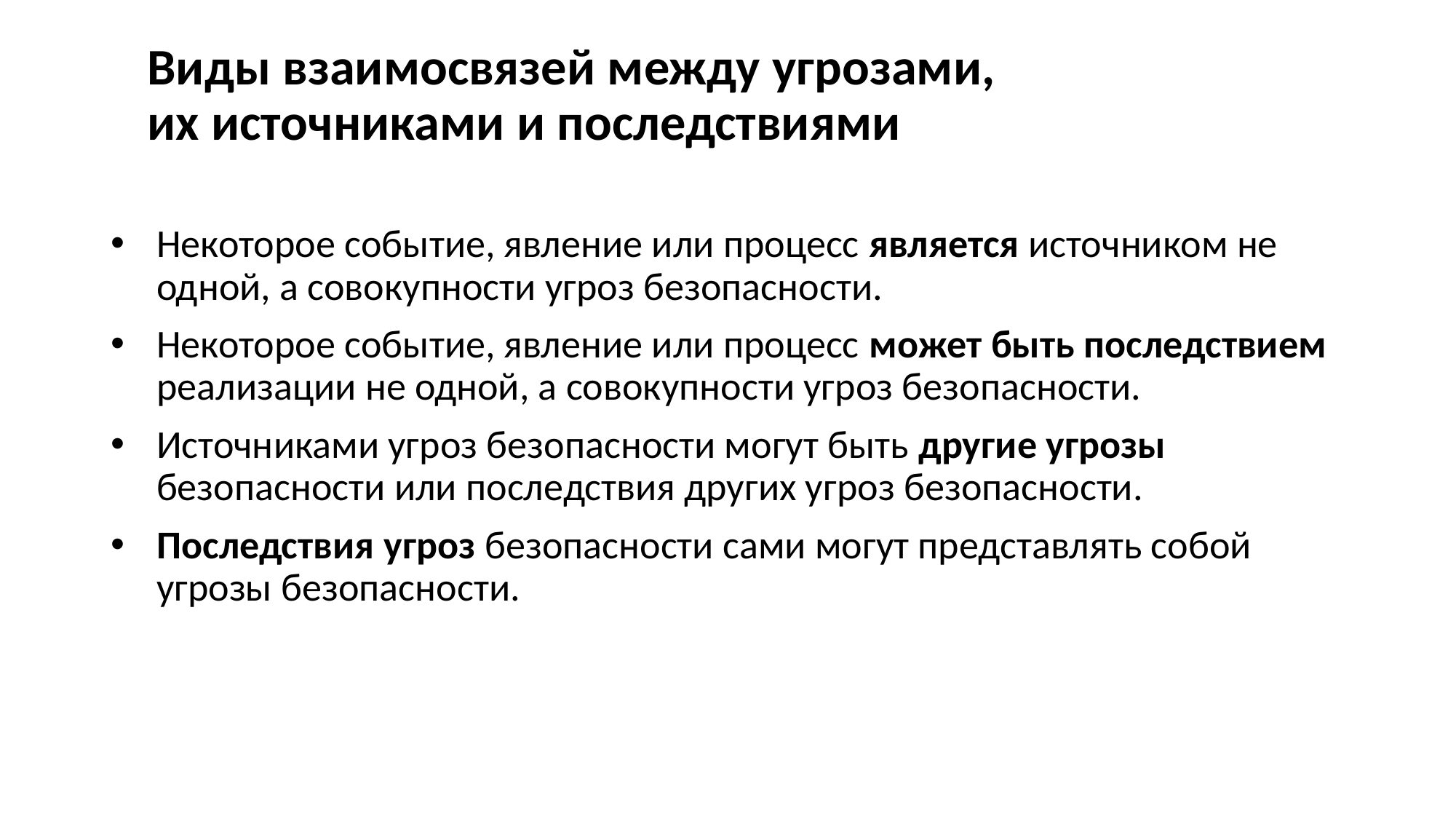

# Виды взаимосвязей между угрозами, их источниками и последствиями
Некоторое событие, явление или процесс является источником не одной, а совокупности угроз безопасности.
Некоторое событие, явление или процесс может быть последствием реализации не одной, а совокупности угроз безопасности.
Источниками угроз безопасности могут быть другие угрозы безопасности или последствия других угроз безопасности.
Последствия угроз безопасности сами могут представлять собой угрозы безопасности.